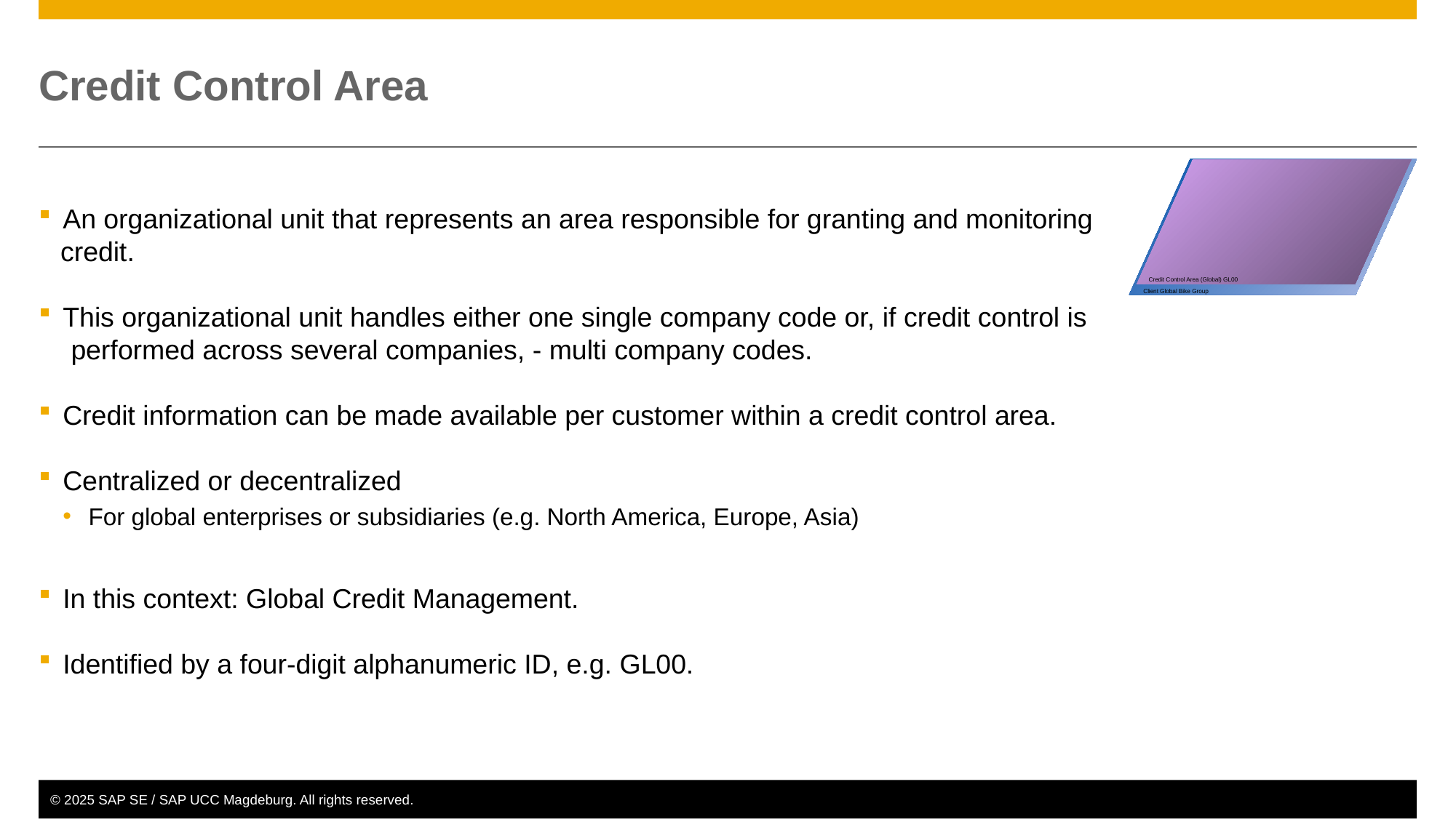

# Credit Control Area

Client Global Bike Group

 Credit Control Area (Global) GL00
An organizational unit that represents an area responsible for granting and monitoring
credit.

This organizational unit handles either one single company code or, if credit control is
performed across several companies, - multi company codes.

Credit information can be made available per customer within a credit control area.

Centralized or decentralized
For global enterprises or subsidiaries (e.g. North America, Europe, Asia)

In this context: Global Credit Management.

Identified by a four-digit alphanumeric ID, e.g. GL00.